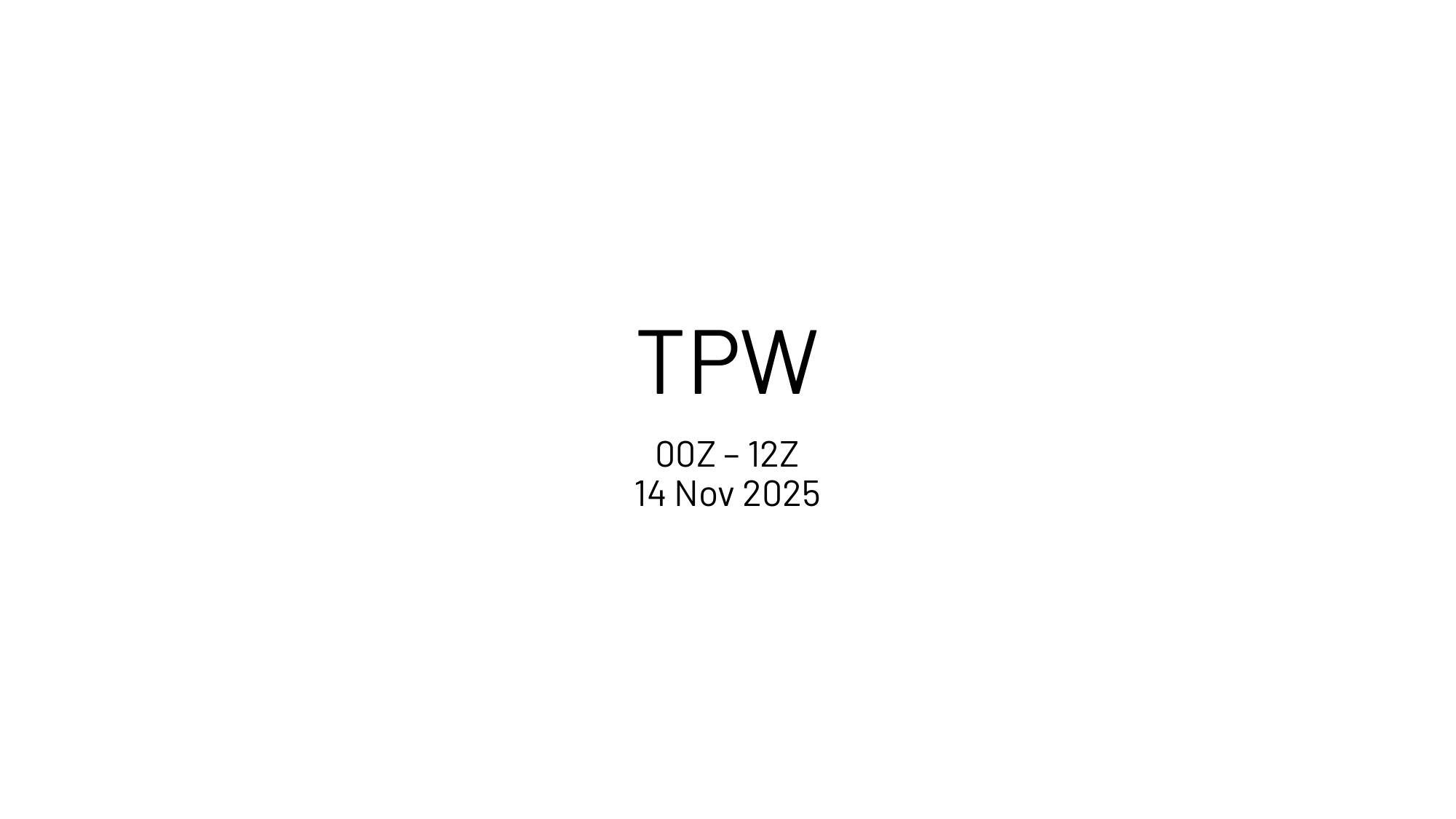

# TPW
00Z – 12Z
14 Nov 2025